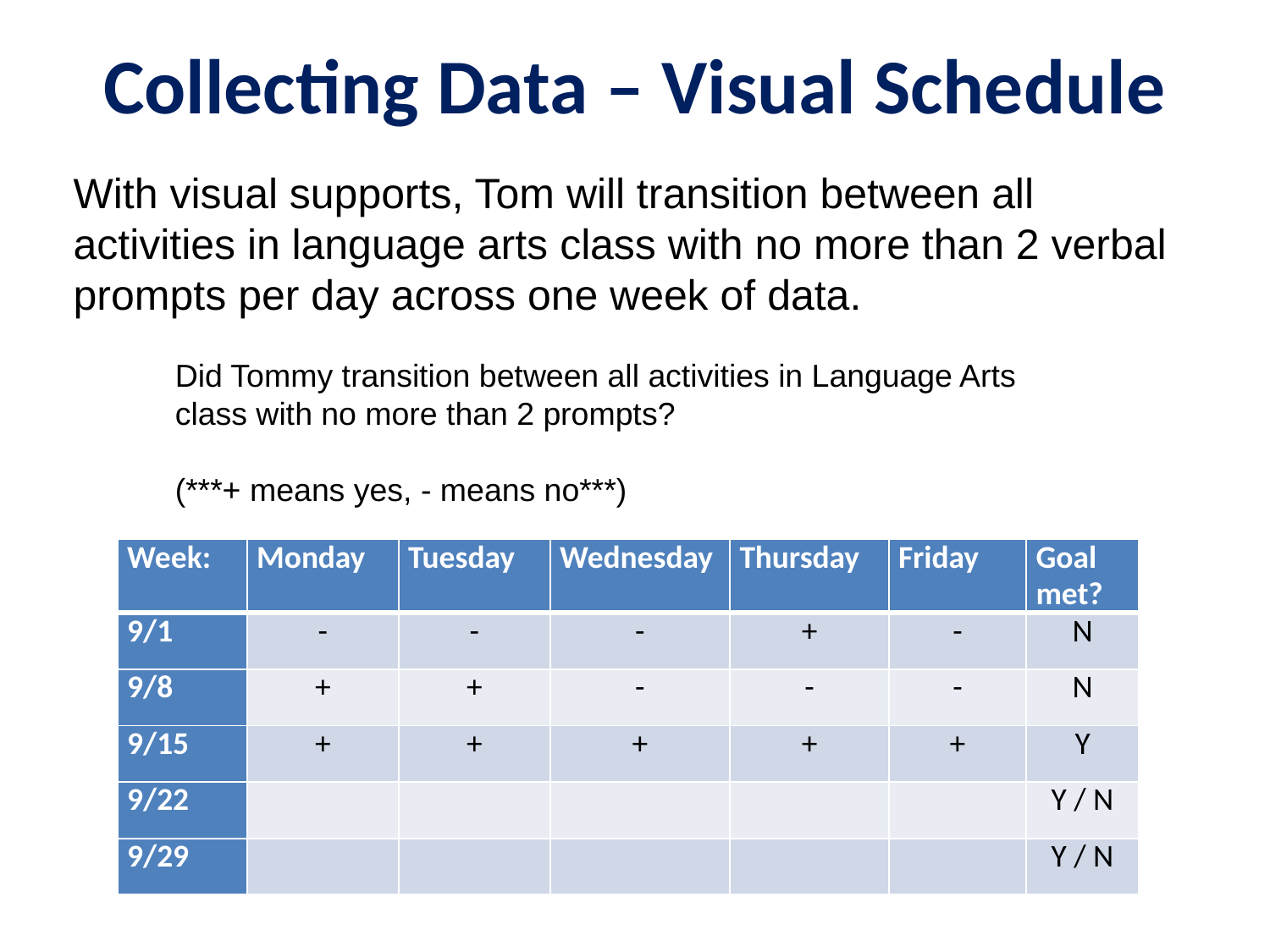

# Collecting Data – Visual Schedule
With visual supports, Tom will transition between all
activities in language arts class with no more than 2 verbal
prompts per day across one week of data.
Did Tommy transition between all activities in Language Arts class with no more than 2 prompts?

(***+ means yes, - means no***)
| Week: | Monday | Tuesday | Wednesday | Thursday | Friday | Goal met? |
| --- | --- | --- | --- | --- | --- | --- |
| 9/1 | - | - | - | + | - | N |
| 9/8 | + | + | - | - | - | N |
| 9/15 | + | + | + | + | + | Y |
| 9/22 |  |  |  |  |  | Y / N |
| 9/29 |  |  |  |  |  | Y / N |